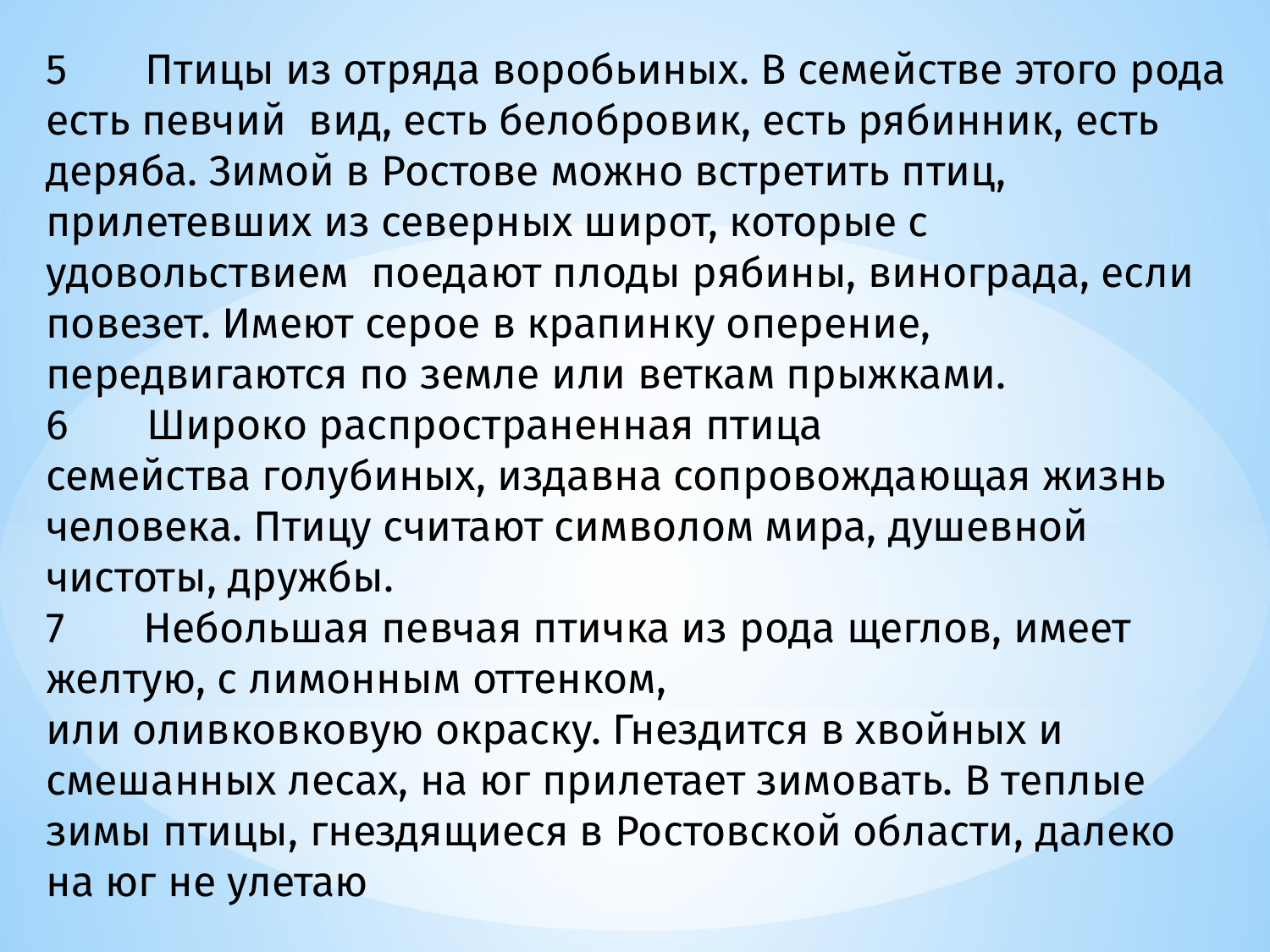

5       Птицы из отряда воробьиных. В семействе этого рода есть певчий  вид, есть белобровик, есть рябинник, есть деряба. Зимой в Ростове можно встретить птиц, прилетевших из северных широт, которые с удовольствием  поедают плоды рябины, винограда, если повезет. Имеют серое в крапинку оперение, передвигаются по земле или веткам прыжками.
6       Широко распространенная птица семейства голубиных, издавна сопровождающая жизнь человека. Птицу считают символом мира, душевной чистоты, дружбы.
7       Небольшая певчая птичка из рода щеглов, имеет желтую, с лимонным оттенком, или оливковковую окраску. Гнездится в хвойных и смешанных лесах, на юг прилетает зимовать. В теплые зимы птицы, гнездящиеся в Ростовской области, далеко на юг не улетаю